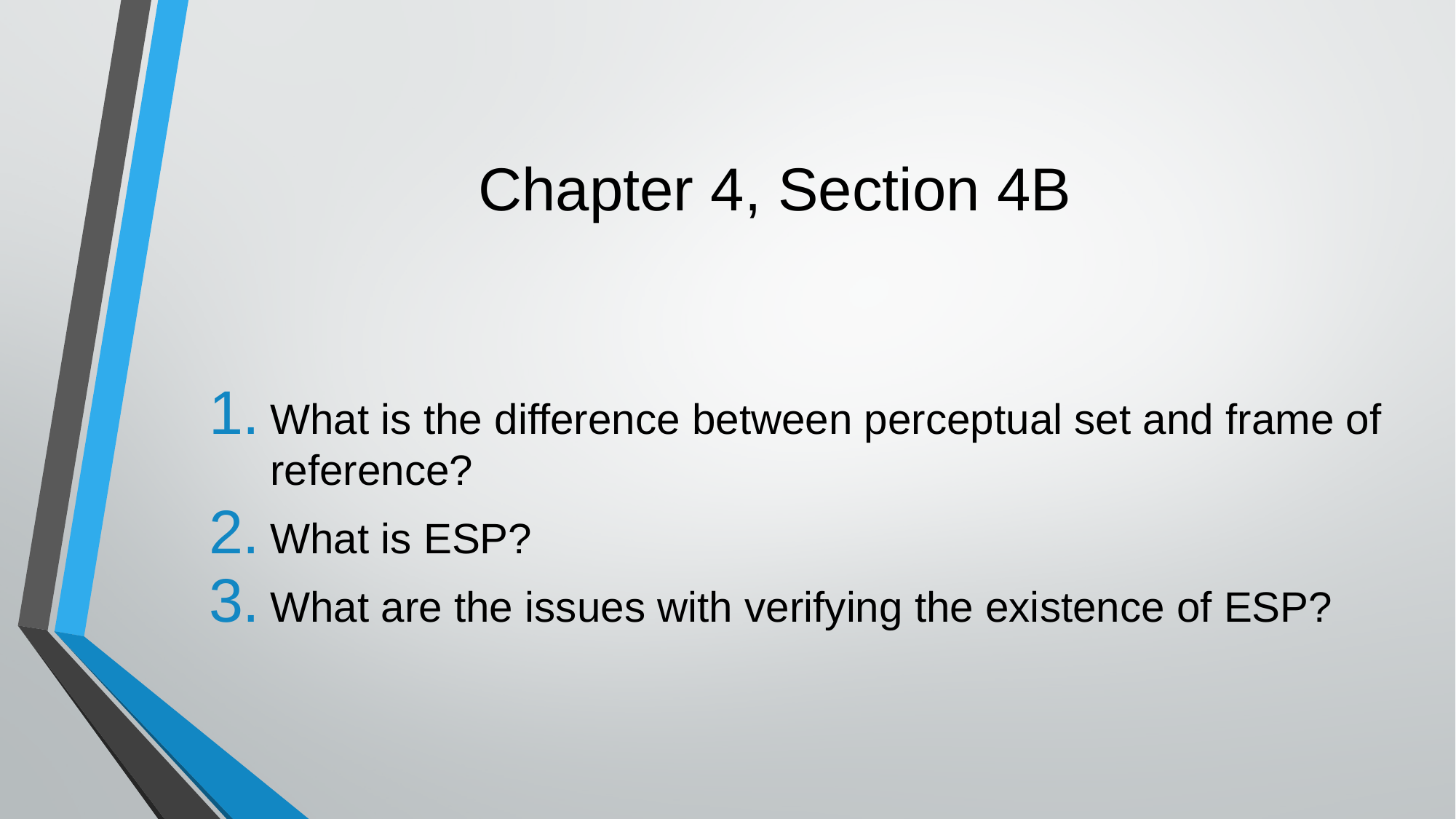

# Chapter 4, Section 4B
What is the difference between perceptual set and frame of reference?
What is ESP?
What are the issues with verifying the existence of ESP?